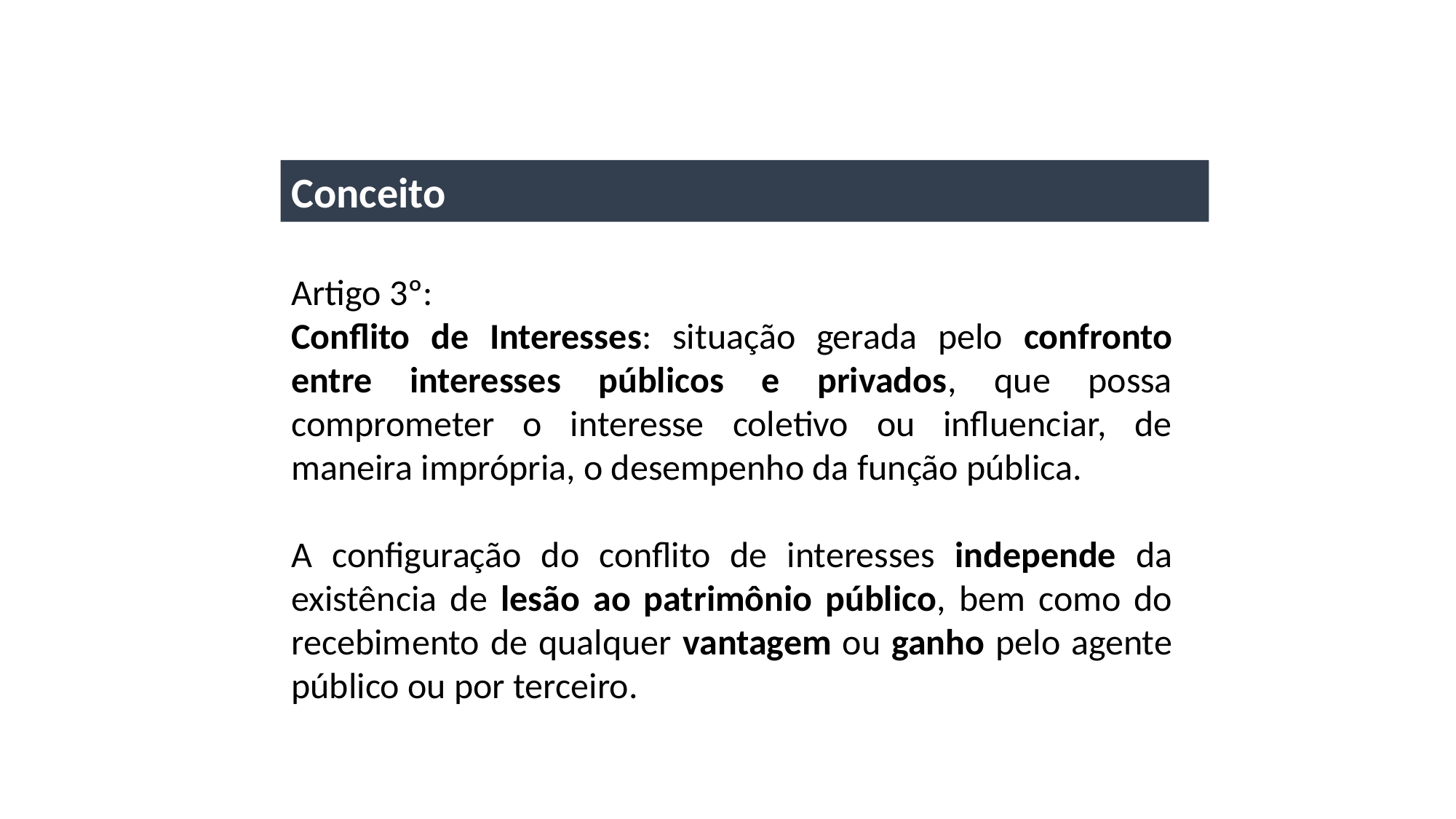

Conceito
Artigo 3º:
Conflito de Interesses: situação gerada pelo confronto entre interesses públicos e privados, que possa comprometer o interesse coletivo ou influenciar, de maneira imprópria, o desempenho da função pública.

A configuração do conflito de interesses independe da existência de lesão ao patrimônio público, bem como do recebimento de qualquer vantagem ou ganho pelo agente público ou por terceiro.

7